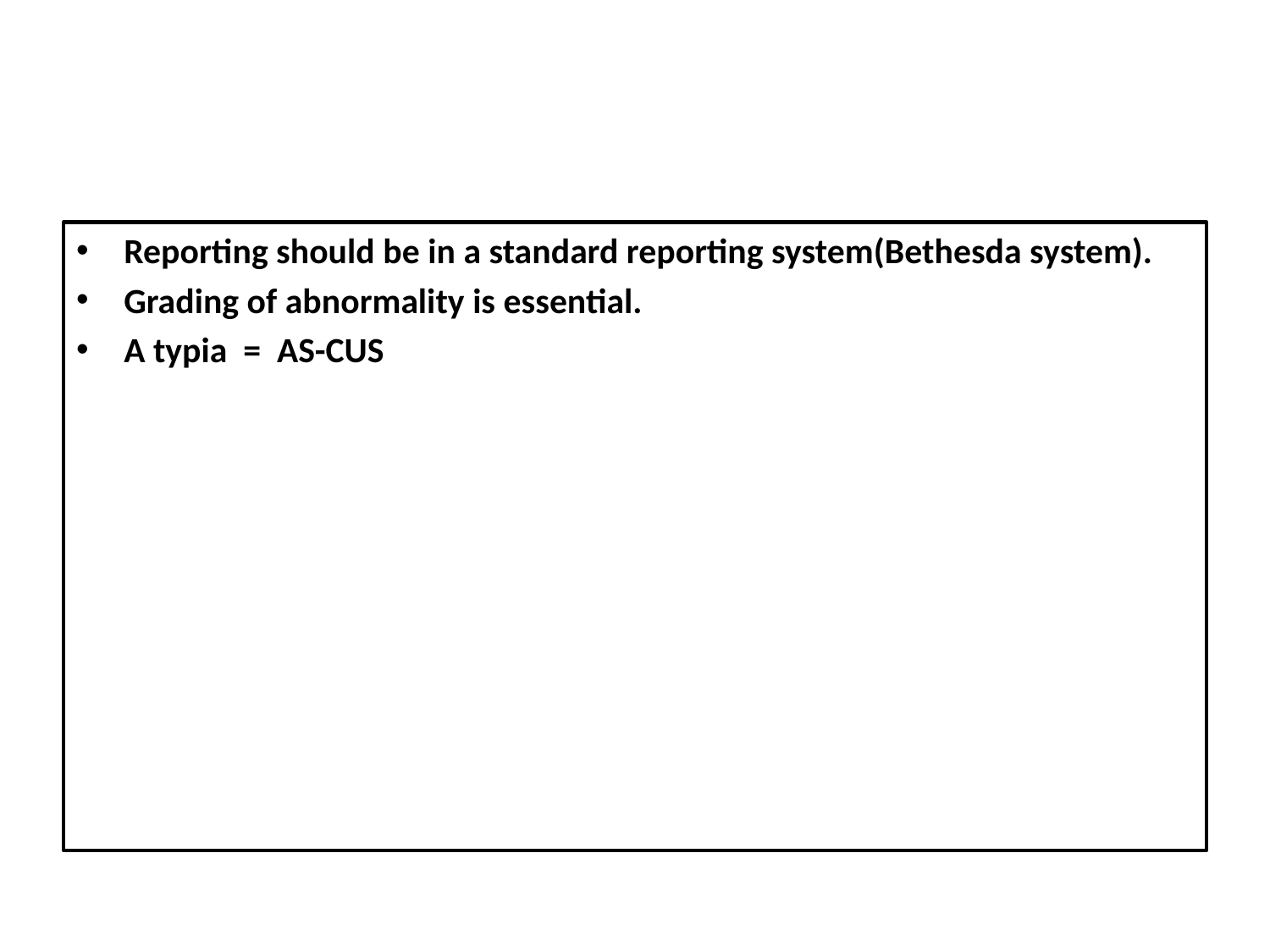

Reporting should be in a standard reporting system(Bethesda system).
Grading of abnormality is essential.
A typia  =  AS-CUS